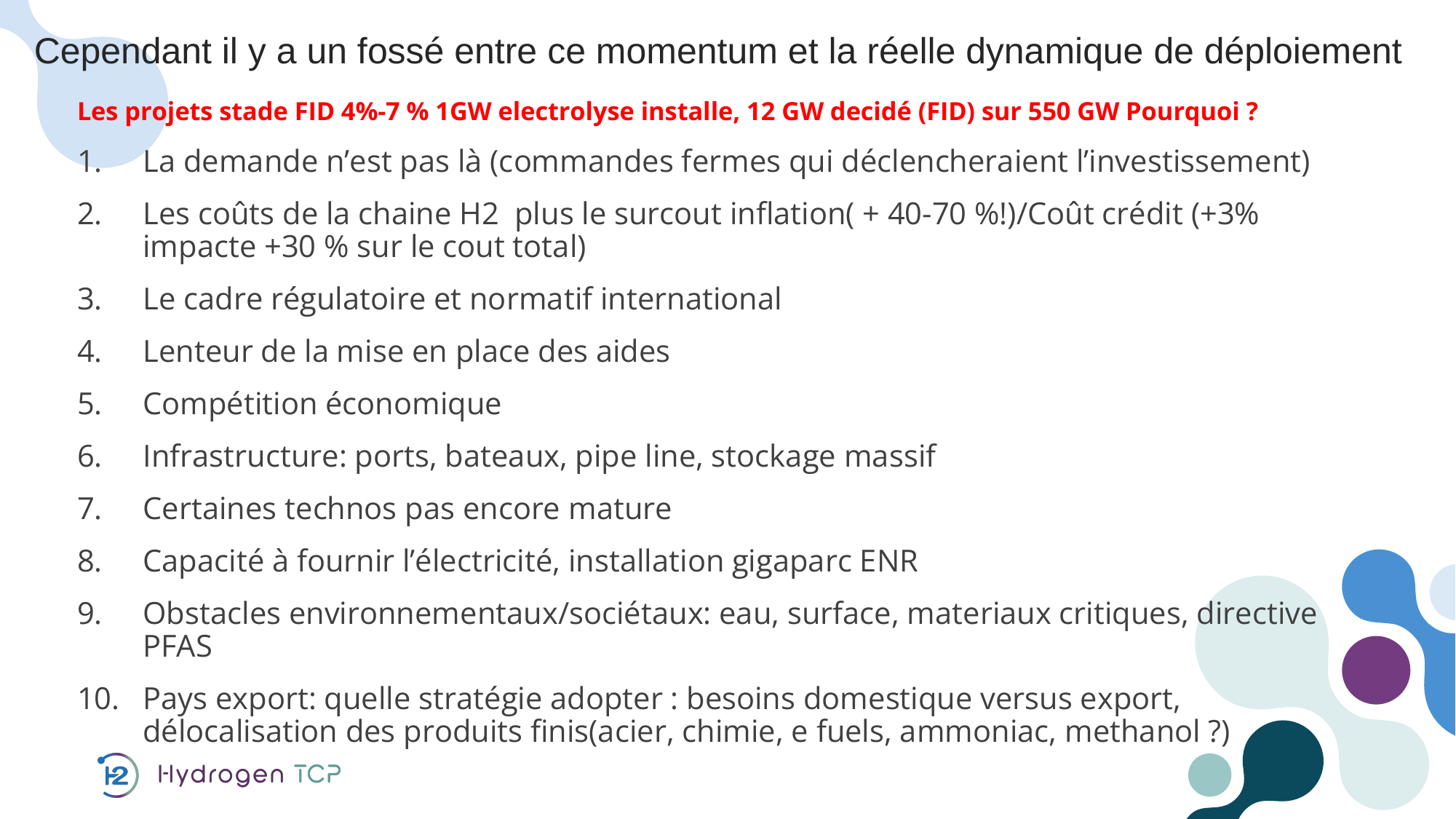

# Cependant il y a un fossé entre ce momentum et la réelle dynamique de déploiement
Les projets stade FID 4%-7 % 1GW electrolyse installe, 12 GW decidé (FID) sur 550 GW Pourquoi ?
La demande n’est pas là (commandes fermes qui déclencheraient l’investissement)
Les coûts de la chaine H2  plus le surcout inflation( + 40-70 %!)/Coût crédit (+3% impacte +30 % sur le cout total)
Le cadre régulatoire et normatif international
Lenteur de la mise en place des aides
Compétition économique
Infrastructure: ports, bateaux, pipe line, stockage massif
Certaines technos pas encore mature
Capacité à fournir l’électricité, installation gigaparc ENR
Obstacles environnementaux/sociétaux: eau, surface, materiaux critiques, directive PFAS
Pays export: quelle stratégie adopter : besoins domestique versus export, délocalisation des produits finis(acier, chimie, e fuels, ammoniac, methanol ?)